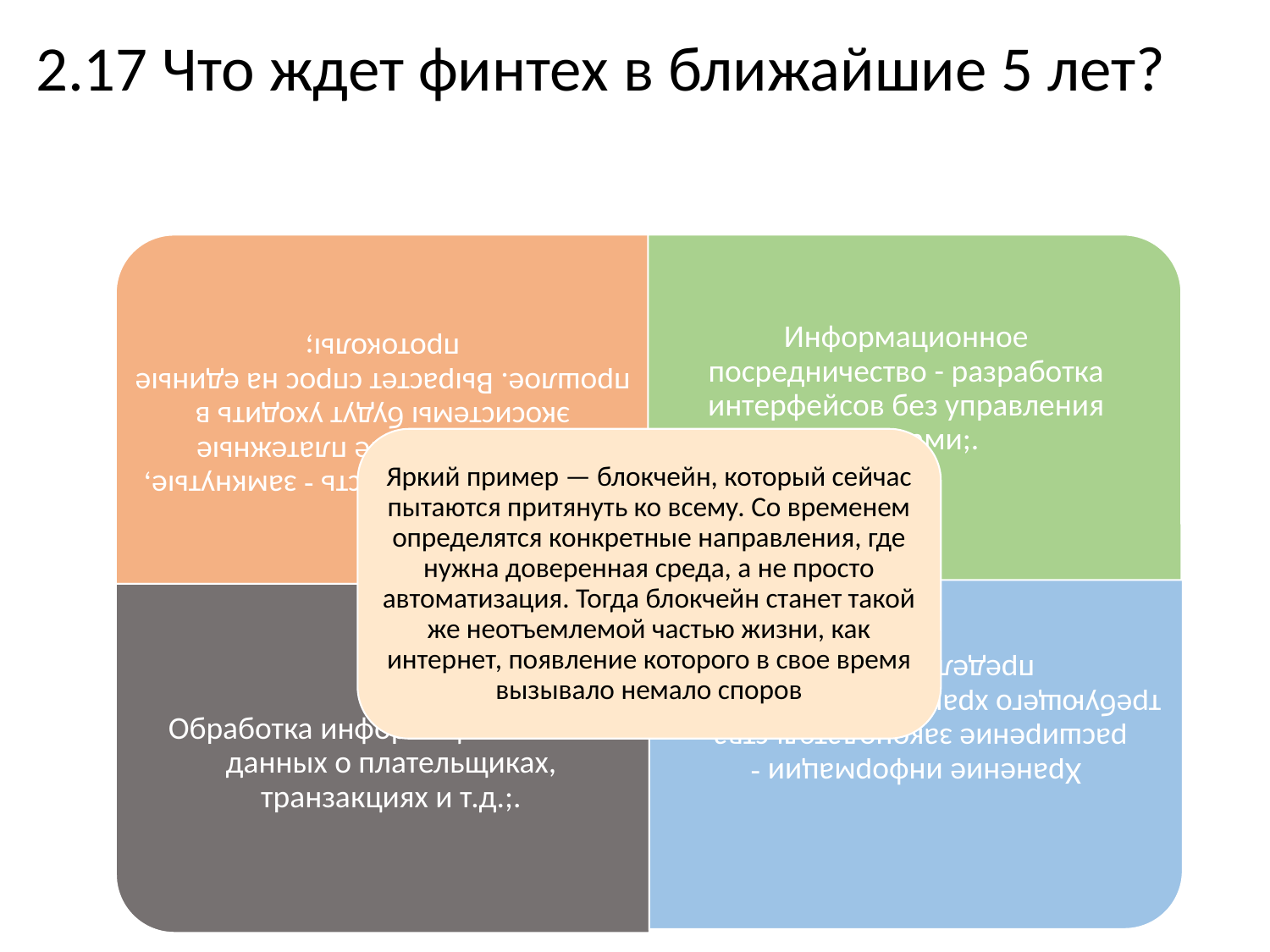

# 2.17 Что ждет финтех в ближайшие 5 лет?
Интероперабельность - замкнутые, изолированные платежные экосистемы будут уходить в прошлое. Вырастет спрос на единые протоколы;
Информационное посредничество - разработка интерфейсов без управления деньгами;.

Обработка информации - анализ данных о плательщиках, транзакциях и т.д.;.

Хранение информации - расширение законодательства, требующего хранить информацию в пределах страны.

Яркий пример — блокчейн, который сейчас пытаются притянуть ко всему. Со временем определятся конкретные направления, где нужна доверенная среда, а не просто автоматизация. Тогда блокчейн станет такой же неотъемлемой частью жизни, как интернет, появление которого в свое время вызывало немало споров